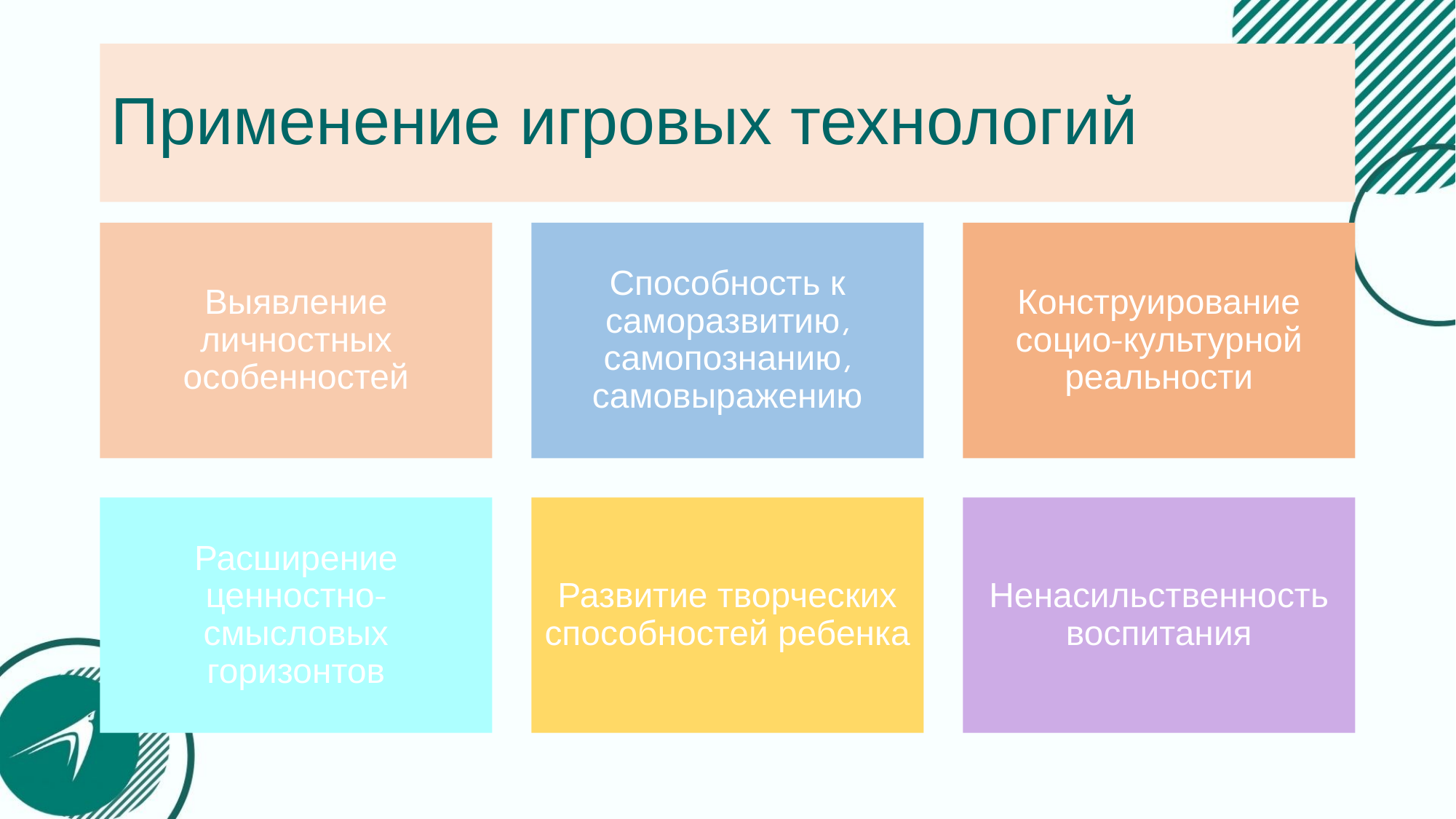

# Применение игровых технологий
Выявление личностных особенностей
Способность к саморазвитию, самопознанию, самовыражению
Конструирование социо-культурной реальности
Расширение ценностно- смысловых горизонтов
Развитие творческих способностей ребенка
Ненасильственность воспитания